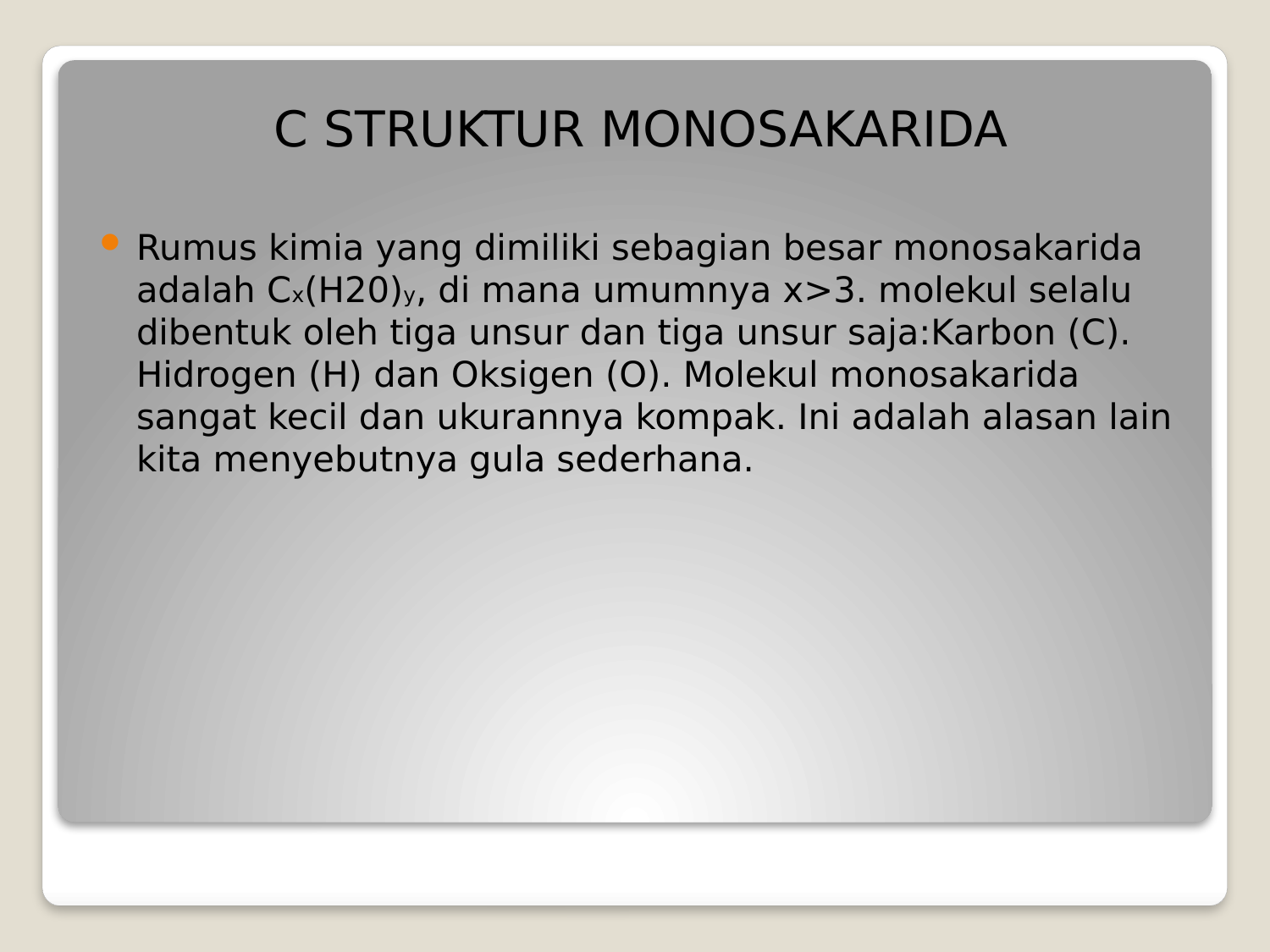

C STRUKTUR MONOSAKARIDA

Rumus kimia yang dimiliki sebagian besar monosakarida adalah Cx(H20)y, di mana umumnya x>3. molekul selalu dibentuk oleh tiga unsur dan tiga unsur saja:Karbon (C). Hidrogen (H) dan Oksigen (O). Molekul monosakarida sangat kecil dan ukurannya kompak. Ini adalah alasan lain kita menyebutnya gula sederhana.

#